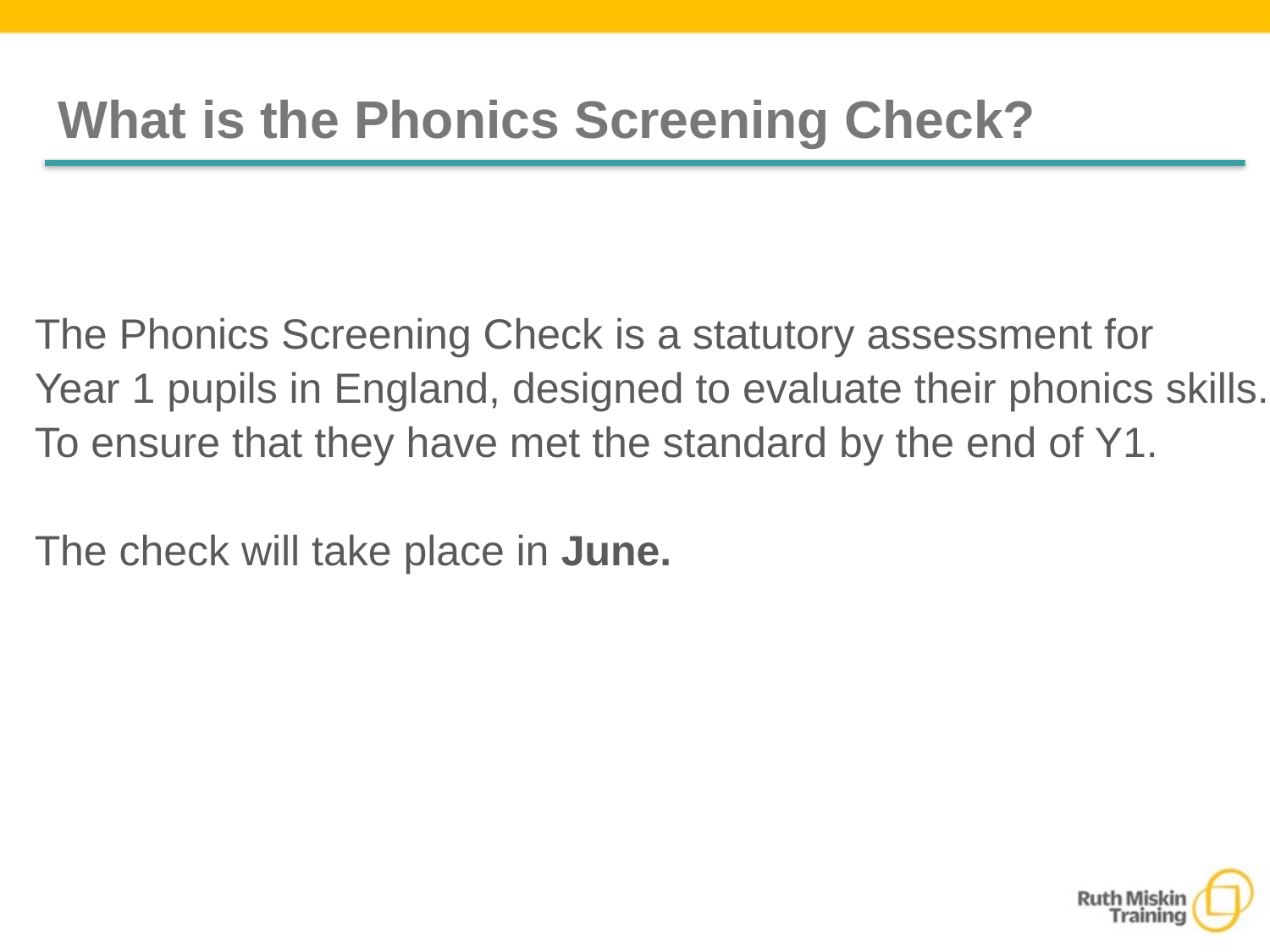

# What is the Phonics Screening Check?
The Phonics Screening Check is a statutory assessment for
Year 1 pupils in England, designed to evaluate their phonics skills.
To ensure that they have met the standard by the end of Y1.

The check will take place in June.